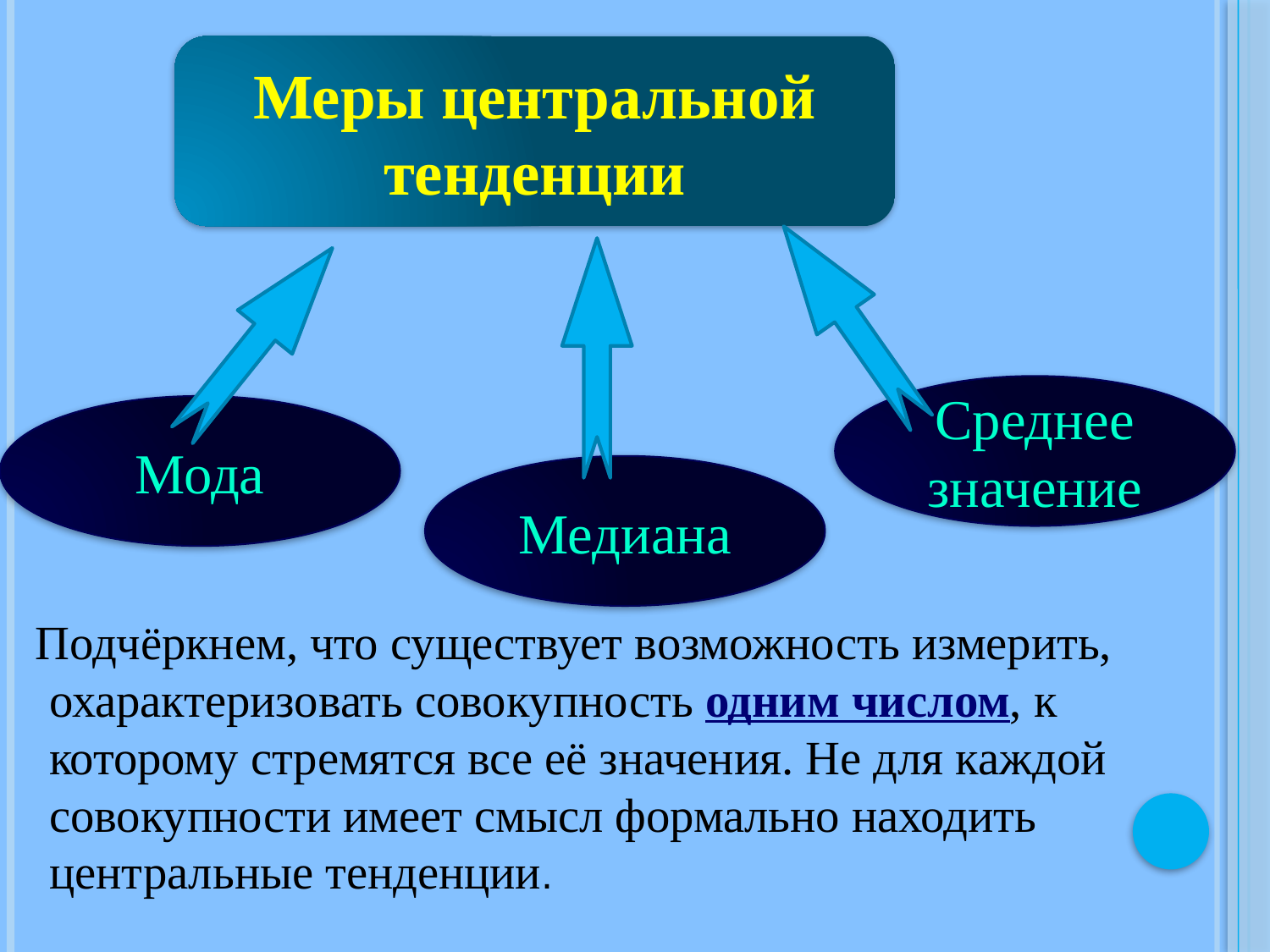

Меры центральной тенденции

Среднее значение
Мода
Медиана
  Подчёркнем, что существует возможность измерить, охарактеризовать совокупность одним числом, к которому стремятся все её значения. Не для каждой совокупности имеет смысл формально находить центральные тенденции.